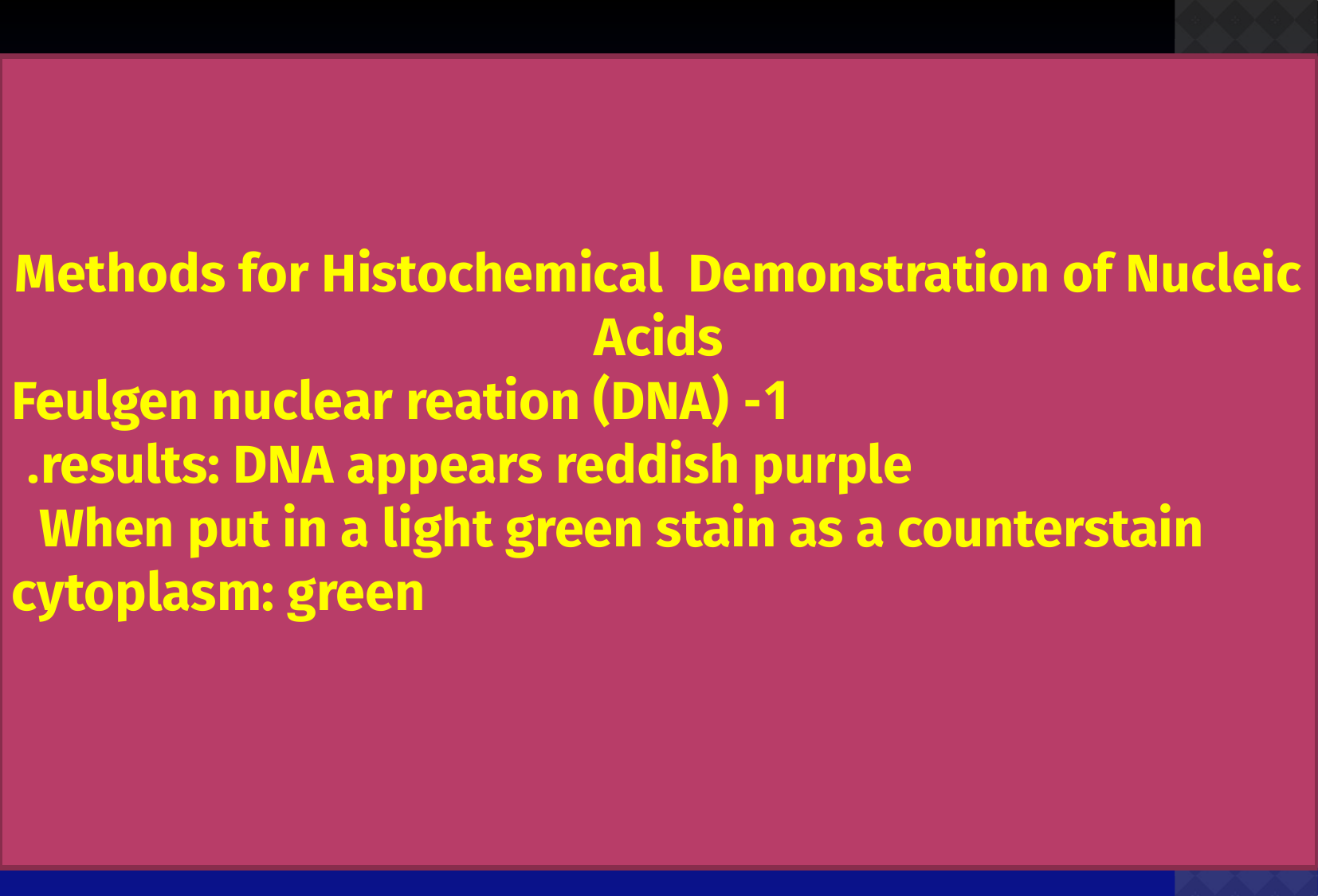

Methods for Histochemical  Demonstration of Nucleic Acids
1- Feulgen nuclear reation (DNA)
    results: DNA appears reddish purple.
When put in a light green stain as a counterstain
cytoplasm: green